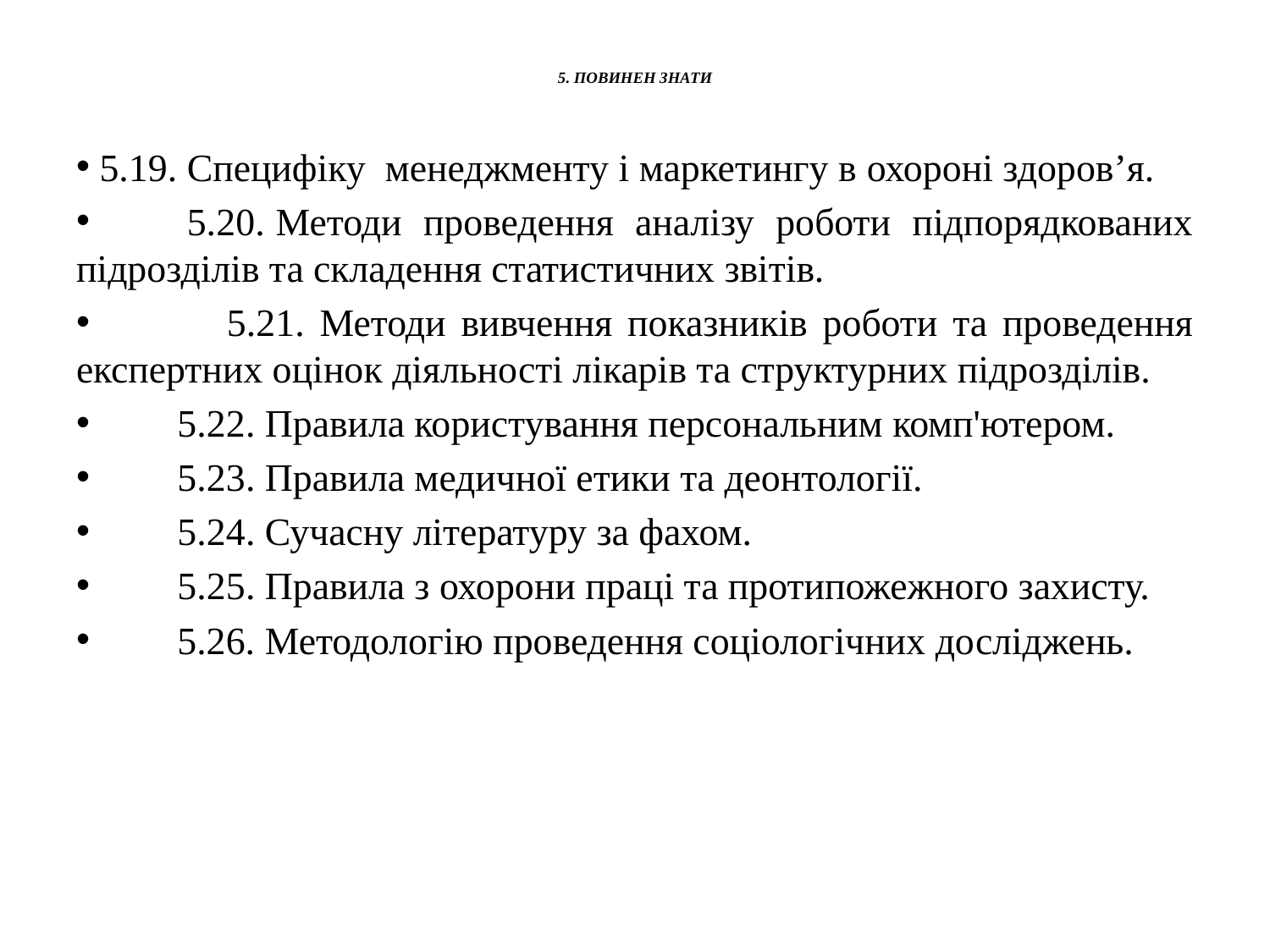

# 5. ПОВИНЕН ЗНАТИ
 5.19. Специфiку  менеджменту i маркетингу в охороні здоров’я.
         5.20. Методи  проведення  аналiзу  роботи  пiдпорядкованих пiдроздiлiв та складення статистичних звiтiв.
         5.21. Методи вивчення показникiв роботи та проведення експертних оцiнок дiяльностi лiкарiв та структурних пiдроздiлiв.
         5.22. Правила користування персональним комп'ютером.
         5.23. Правила медичної етики та деонтологiї.
         5.24. Сучасну лiтературу за фахом.
         5.25. Правила з охорони працi та протипожежного захисту.
         5.26. Методологію проведення соціологічних досліджень.